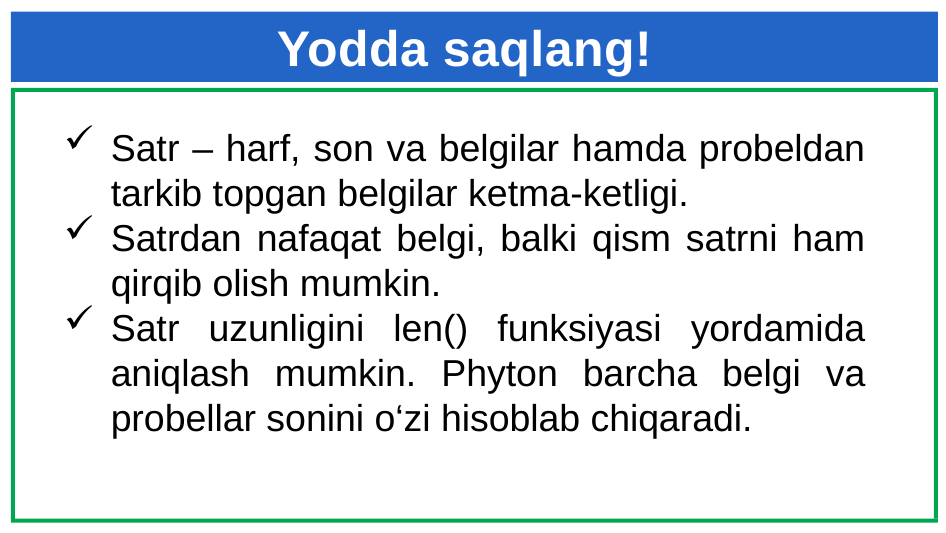

Yodda saqlang!
Satr – harf, son va belgilar hamda probeldan tarkib topgan belgilar ketma-ketligi.
Satrdan nafaqat belgi, balki qism satrni ham qirqib olish mumkin.
Satr uzunligini len() funksiyasi yordamida aniqlash mumkin. Phyton barcha belgi va probellar sonini o‘zi hisoblab chiqaradi.